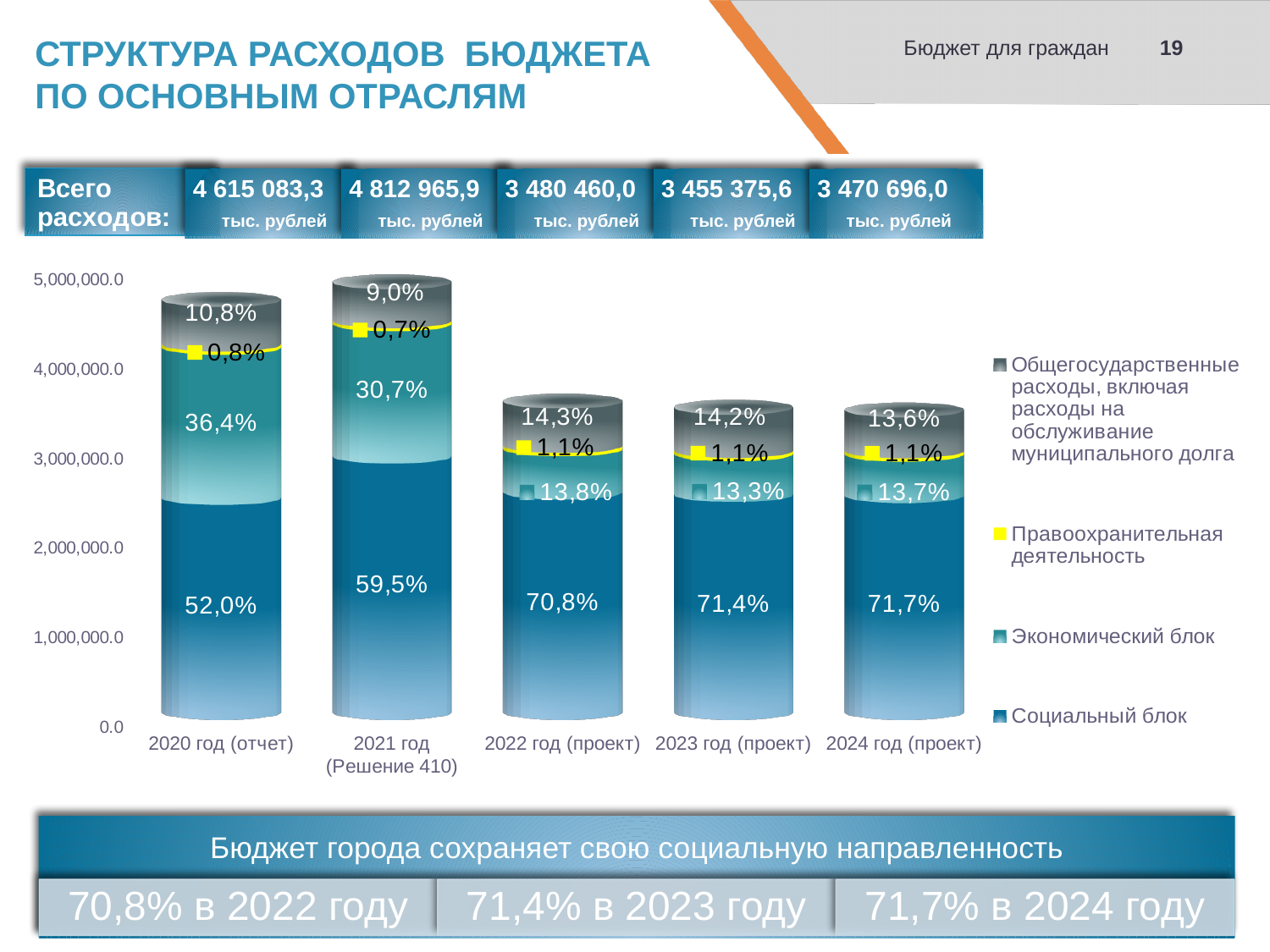

19
Бюджет для граждан
СТРУКТУРА РАСХОДОВ  БЮДЖЕТА ПО ОСНОВНЫМ ОТРАСЛЯМ
4 615 083,3
тыс. рублей
4 812 965,9
тыс. рублей
3 480 460,0
тыс. рублей
3 455 375,6
тыс. рублей
3 470 696,0
тыс. рублей

[unsupported chart]

Бюджет города сохраняет свою социальную направленность
70,8% в 2022 году
71,4% в 2023 году
71,7% в 2024 году